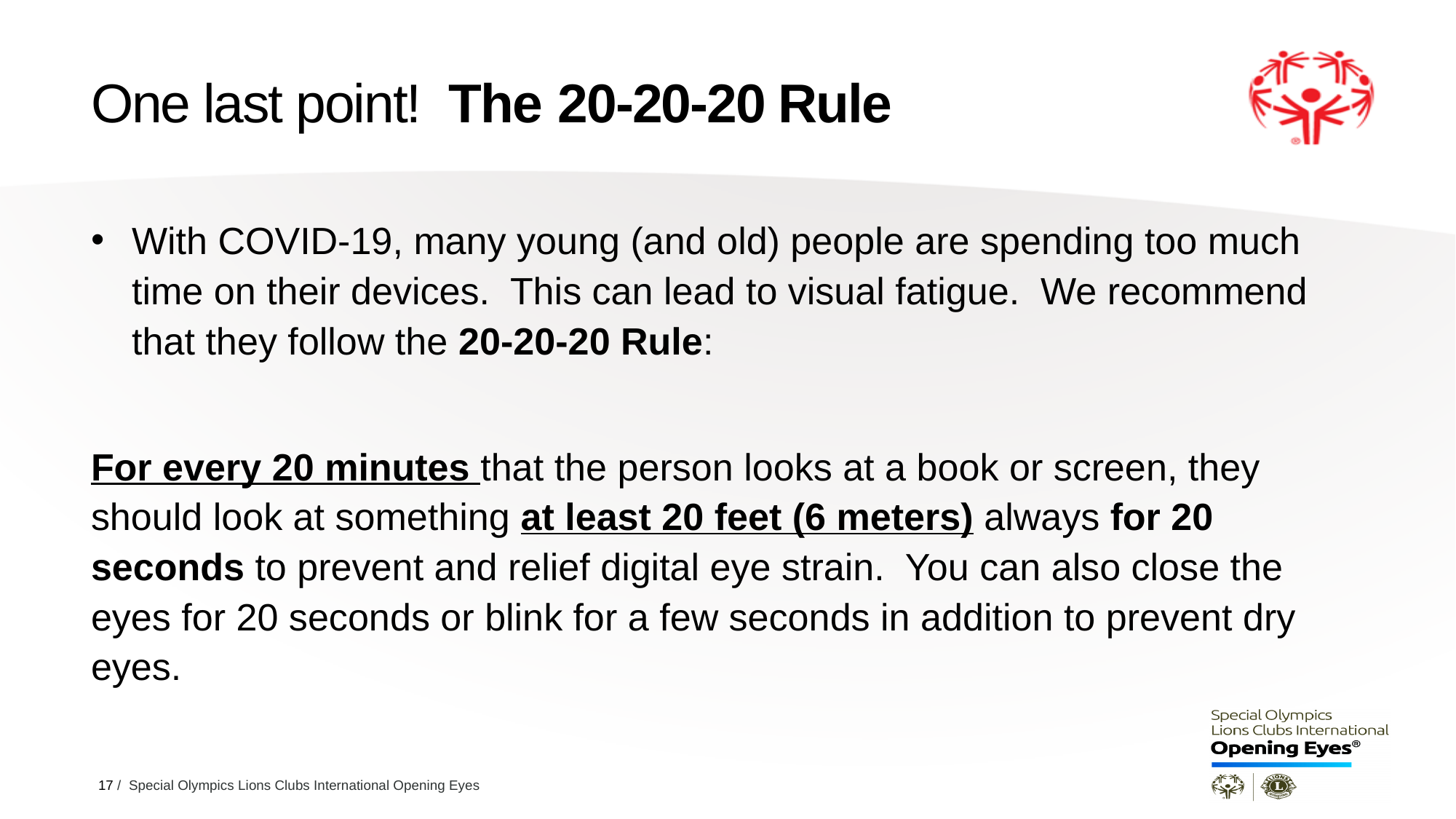

# One last point!  The 20-20-20 Rule
With COVID-19, many young (and old) people are spending too much time on their devices.  This can lead to visual fatigue.  We recommend that they follow the 20-20-20 Rule:

For every 20 minutes that the person looks at a book or screen, they should look at something at least 20 feet (6 meters) always for 20 seconds to prevent and relief digital eye strain.  You can also close the eyes for 20 seconds or blink for a few seconds in addition to prevent dry eyes.
17 /  Special Olympics Lions Clubs International Opening Eyes